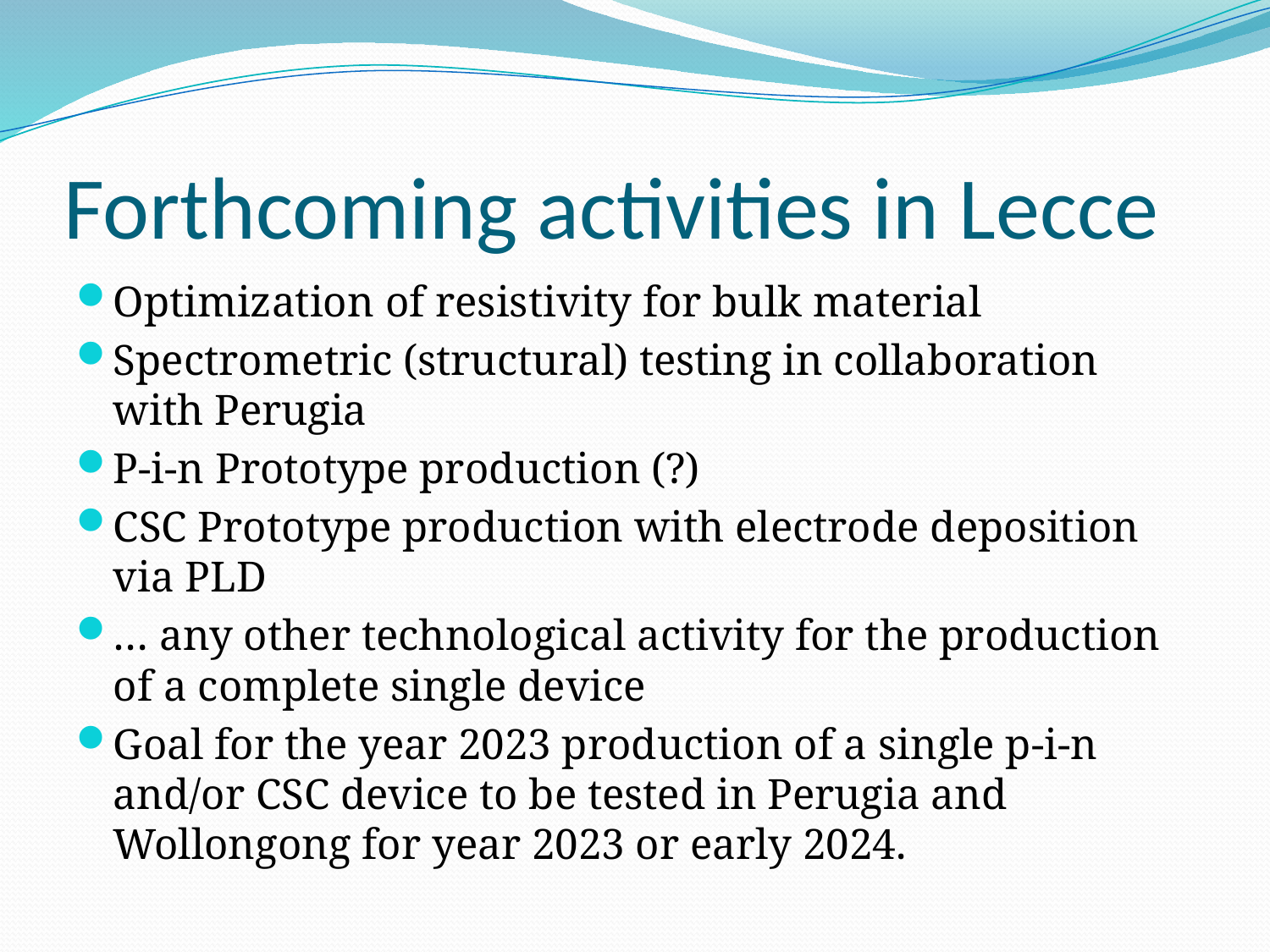

# Forthcoming activities in Lecce
Optimization of resistivity for bulk material
Spectrometric (structural) testing in collaboration with Perugia
P-i-n Prototype production (?)
CSC Prototype production with electrode deposition via PLD
… any other technological activity for the production of a complete single device
Goal for the year 2023 production of a single p-i-n and/or CSC device to be tested in Perugia and Wollongong for year 2023 or early 2024.